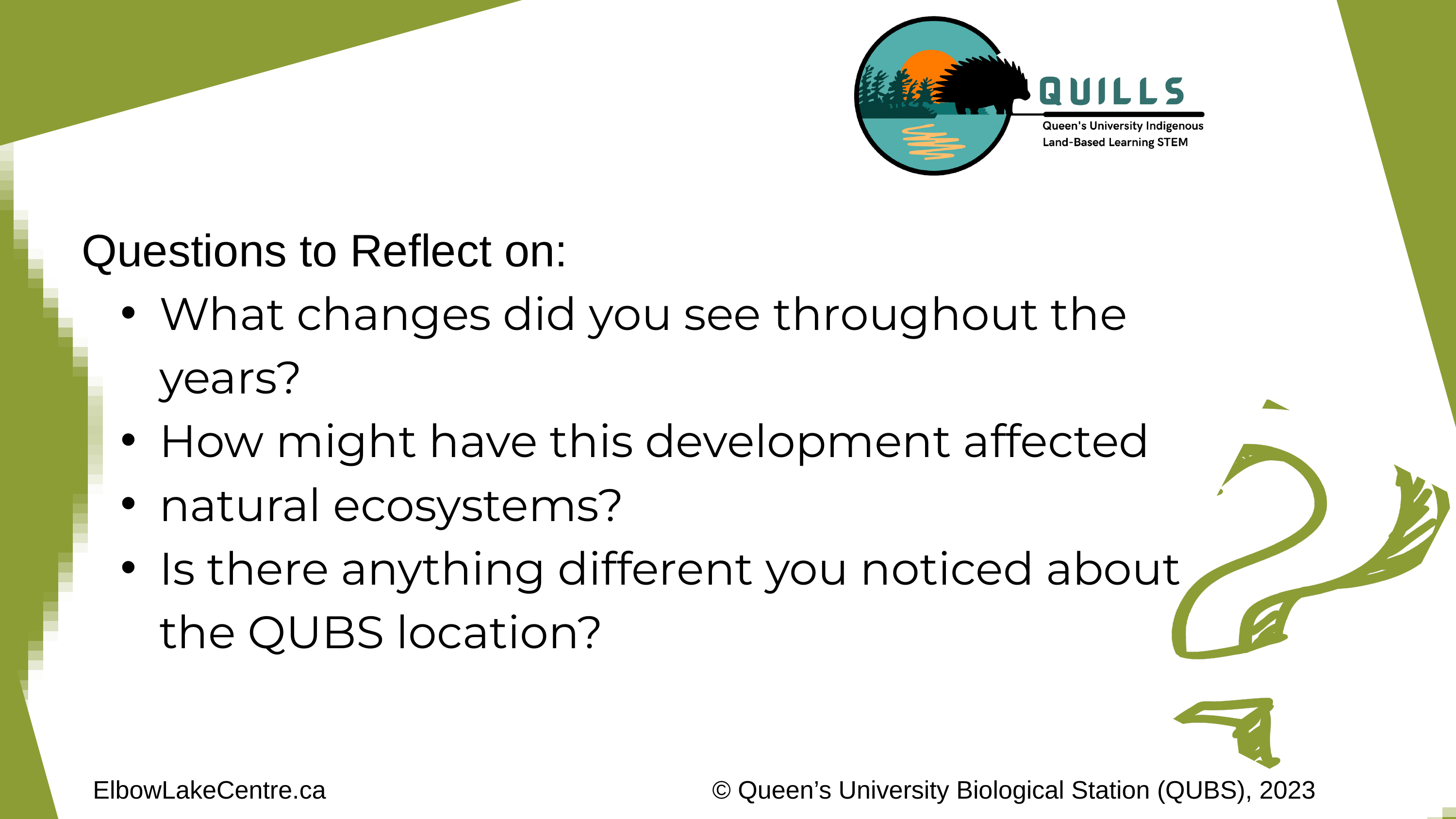

Questions to Reflect on:
What changes did you see throughout the years?
How might have this development affected
natural ecosystems?
Is there anything different you noticed about the QUBS location?

ElbowLakeCentre.ca                                                       © Queen’s University Biological Station (QUBS), 2023